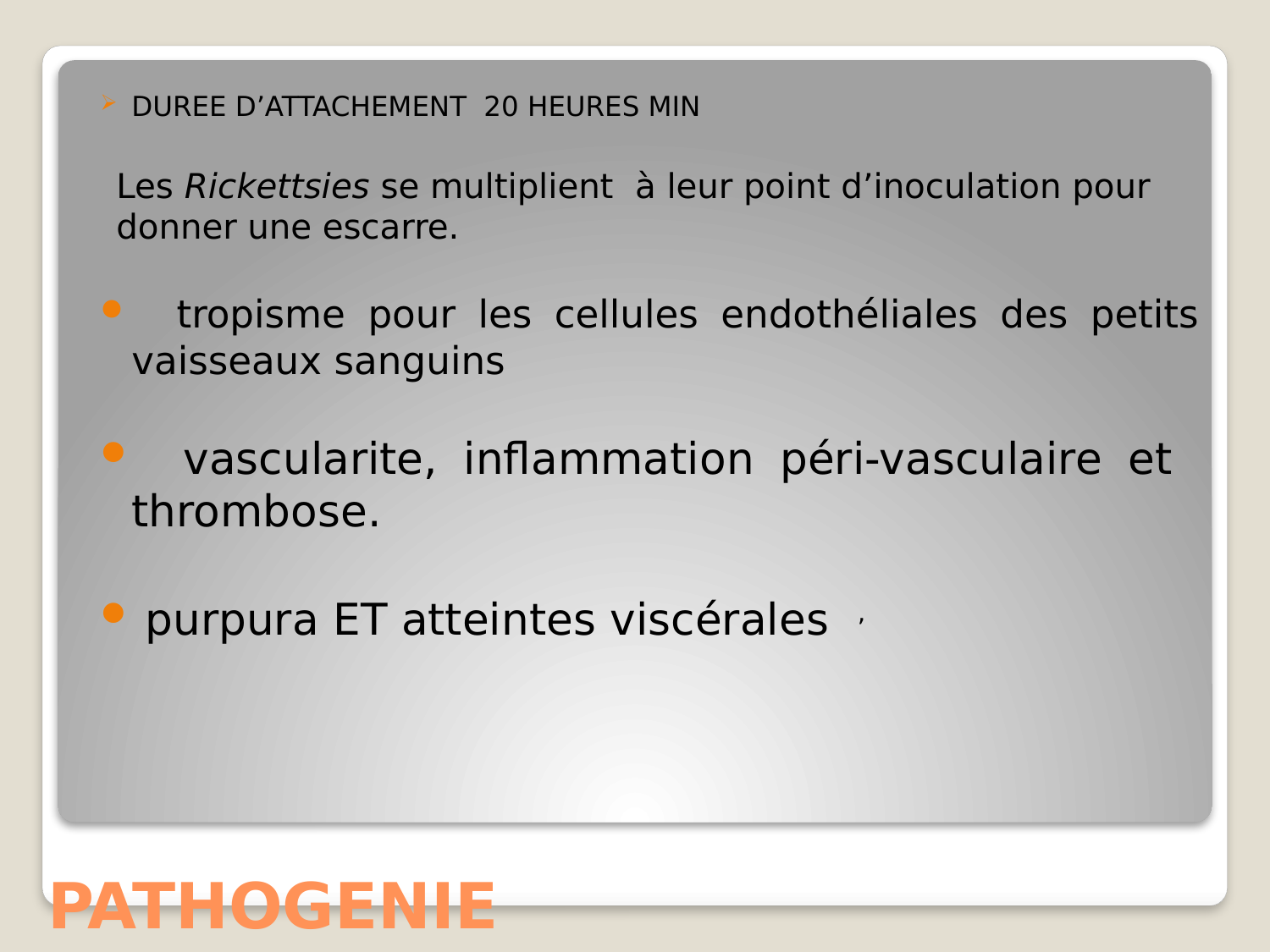

DUREE D’ATTACHEMENT  20 HEURES MIN
Les Rickettsies se multiplient  à leur point d’inoculation pour donner une escarre.

  tropisme pour les cellules endothéliales des petits vaisseaux sanguins

  vascularite, inflammation péri-vasculaire et  thrombose.

 purpura ET atteintes viscérales  ,

# PATHOGENIE